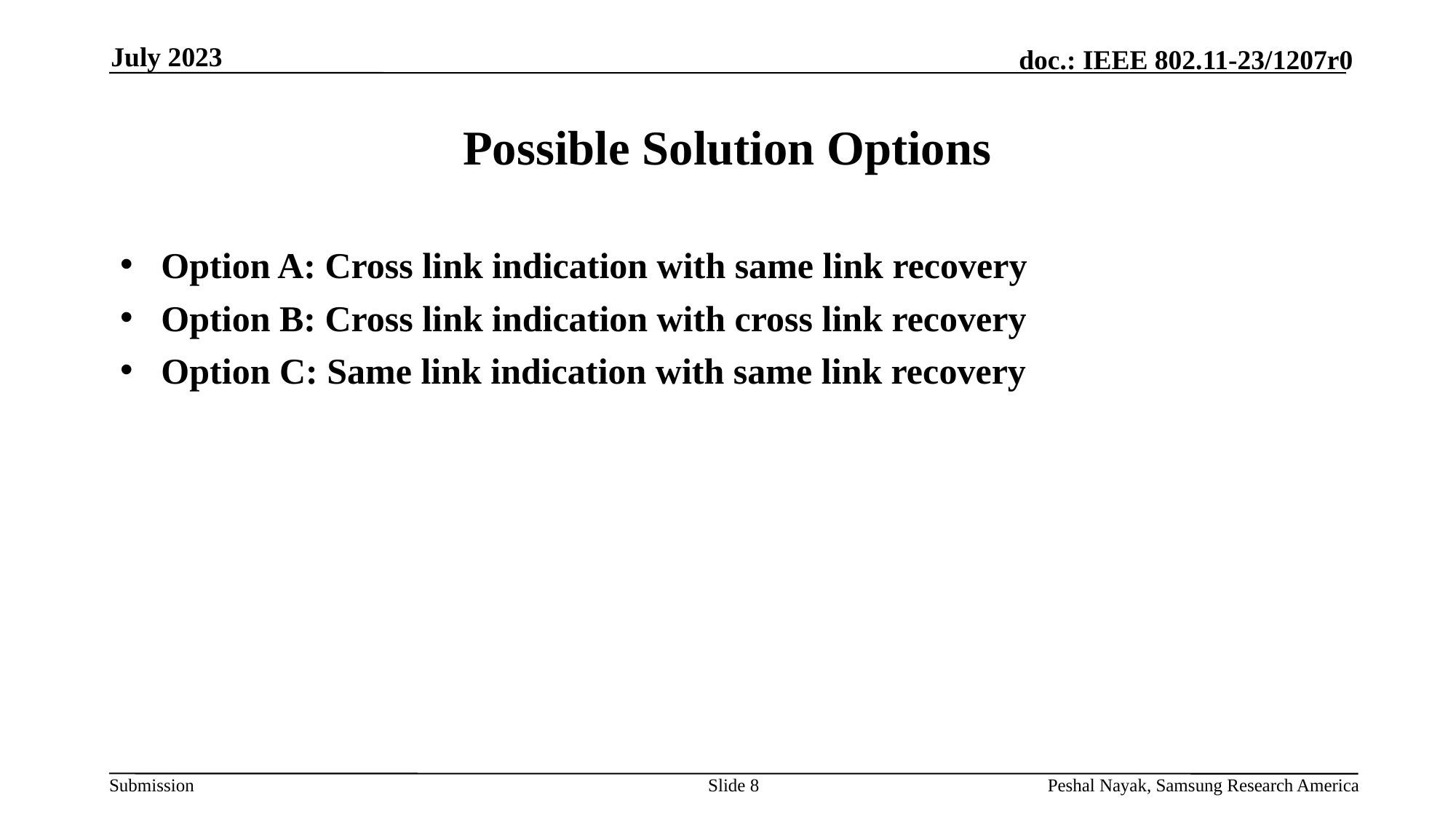

July 2023
# Possible Solution Options
Option A: Cross link indication with same link recovery
Option B: Cross link indication with cross link recovery
Option C: Same link indication with same link recovery

Slide 8
Peshal Nayak, Samsung Research America